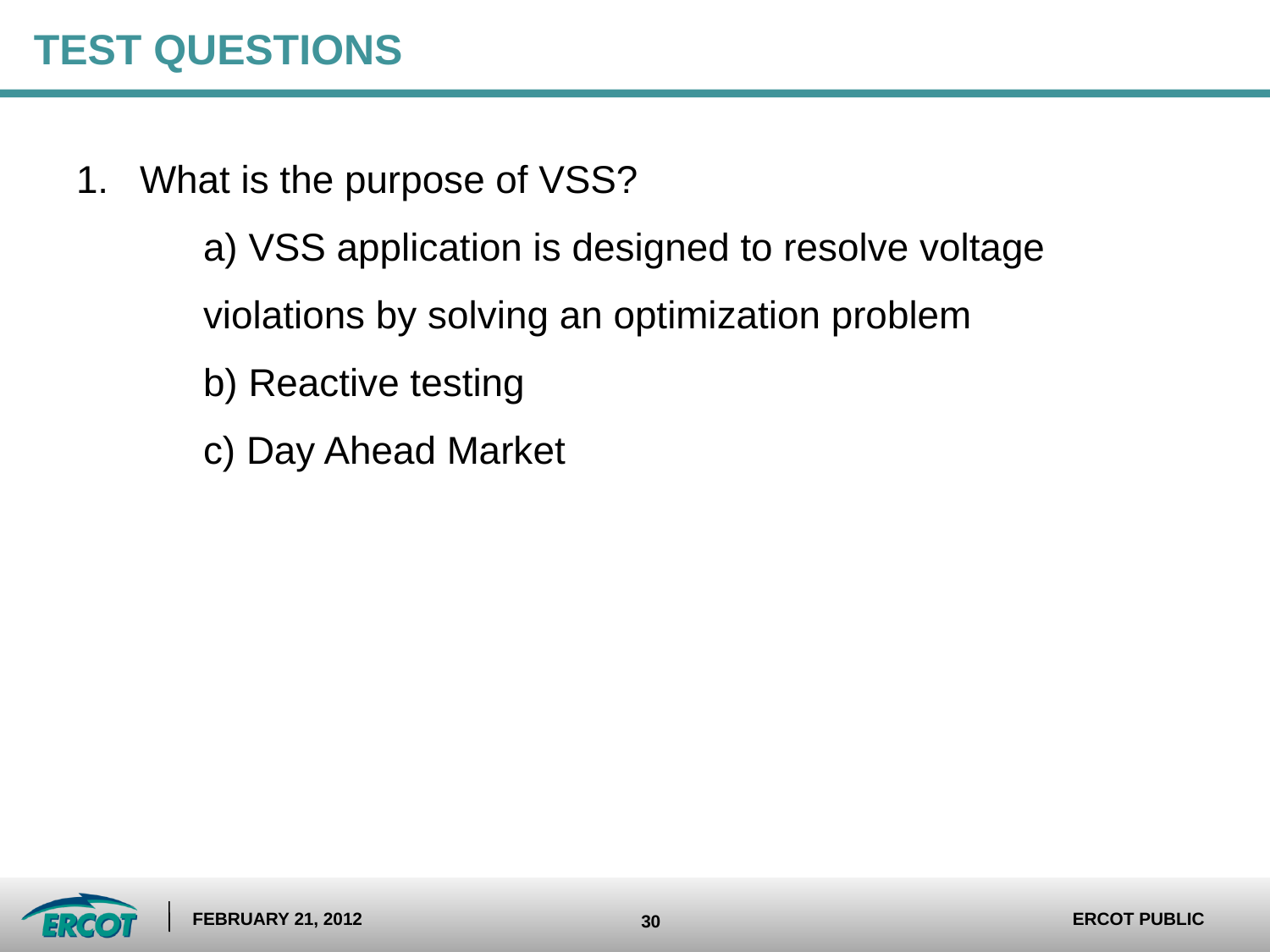

# Test questions
What is the purpose of VSS?
	a) VSS application is designed to resolve voltage
	violations by solving an optimization problem
	b) Reactive testing
	c) Day Ahead Market
February 21, 2012
ERCOT Public